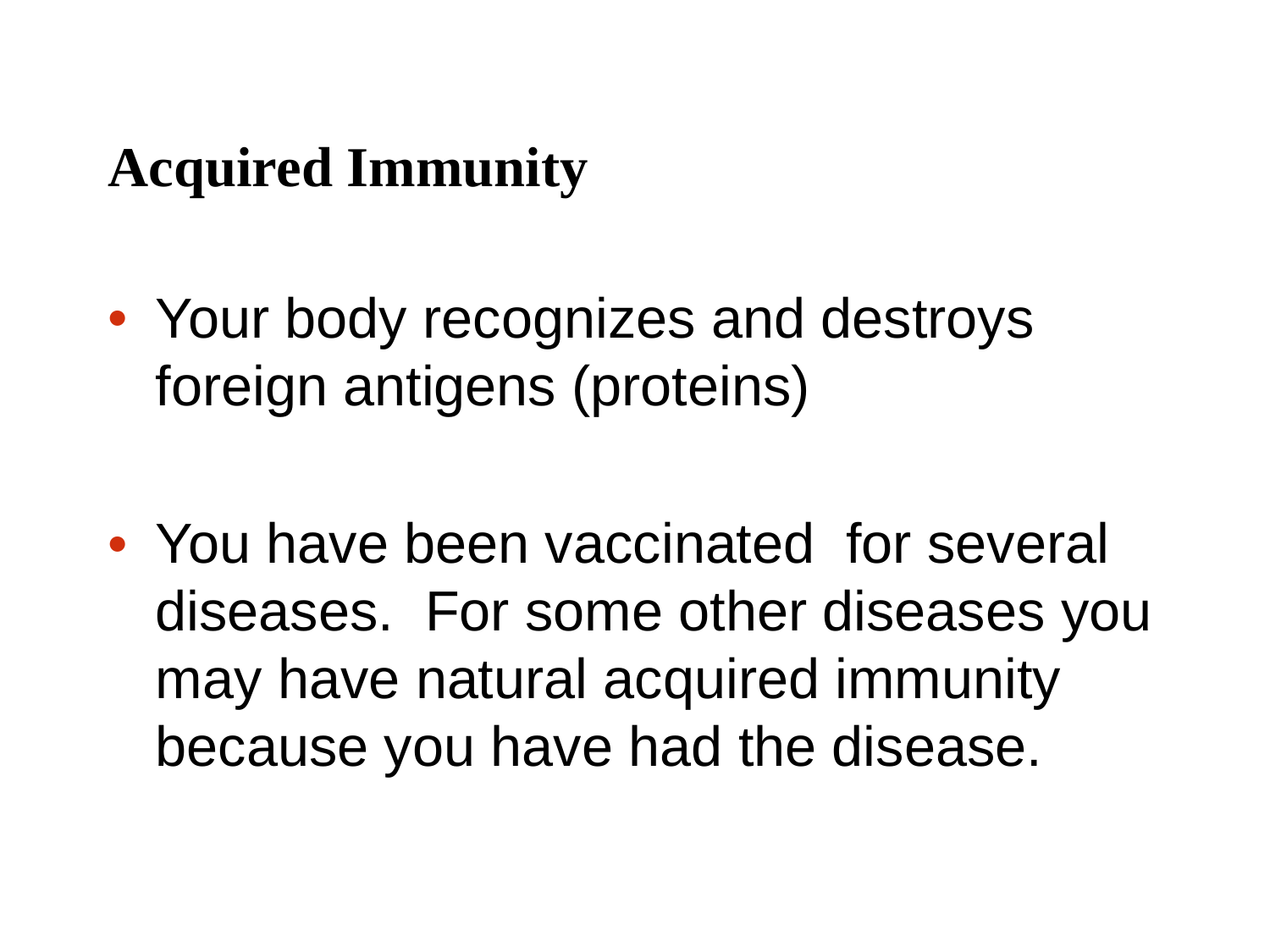

# Acquired Immunity
Your body recognizes and destroys foreign antigens (proteins)

You have been vaccinated  for several diseases.  For some other diseases you may have natural acquired immunity because you have had the disease.